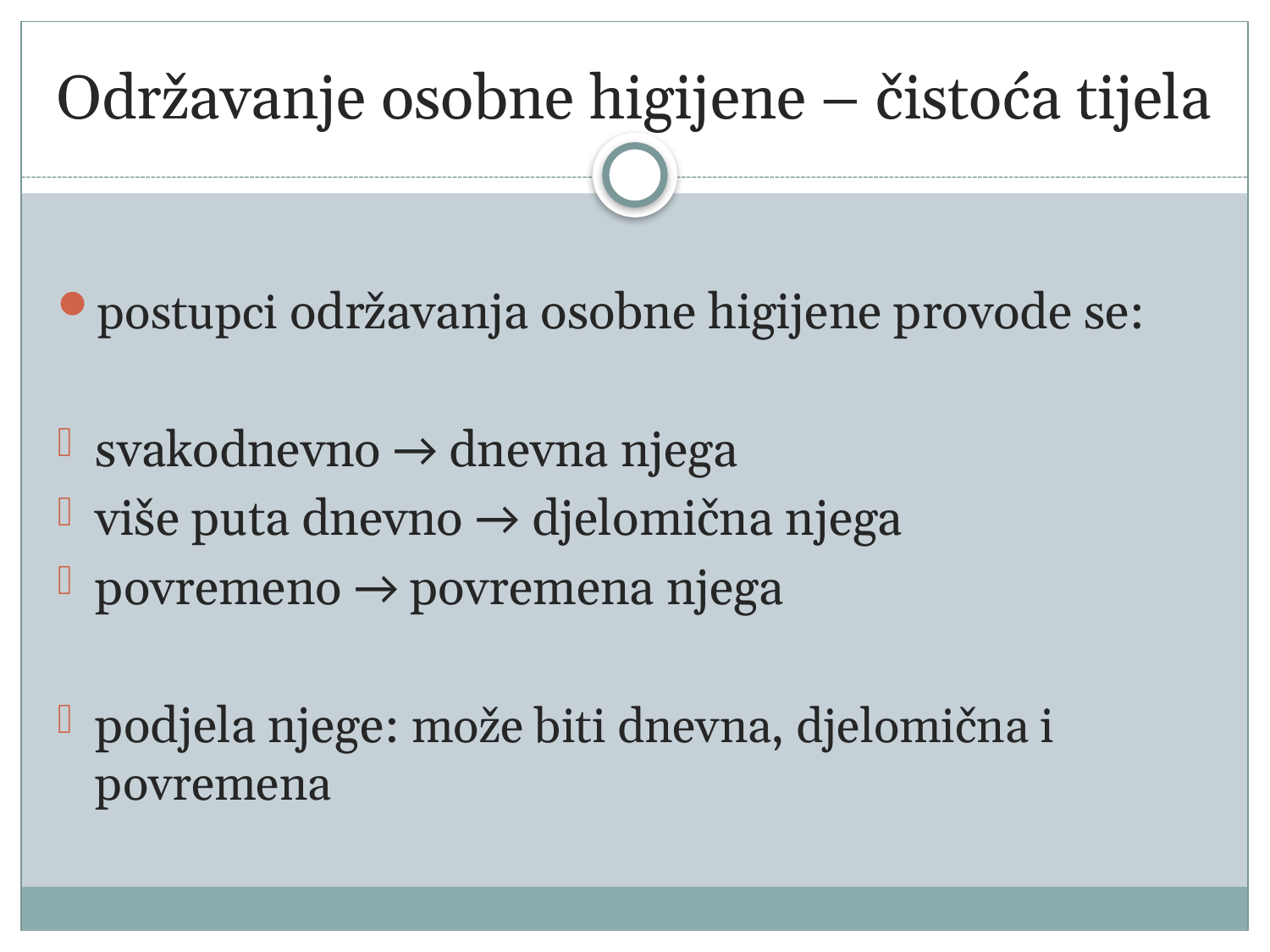

# Održavanje osobne higijene – čistoća tijela

postupci održavanja osobne higijene provode se:

svakodnevno → dnevna njega
više puta dnevno → djelomična njega
povremeno → povremena njega

podjela njege: može biti dnevna, djelomična i povremena